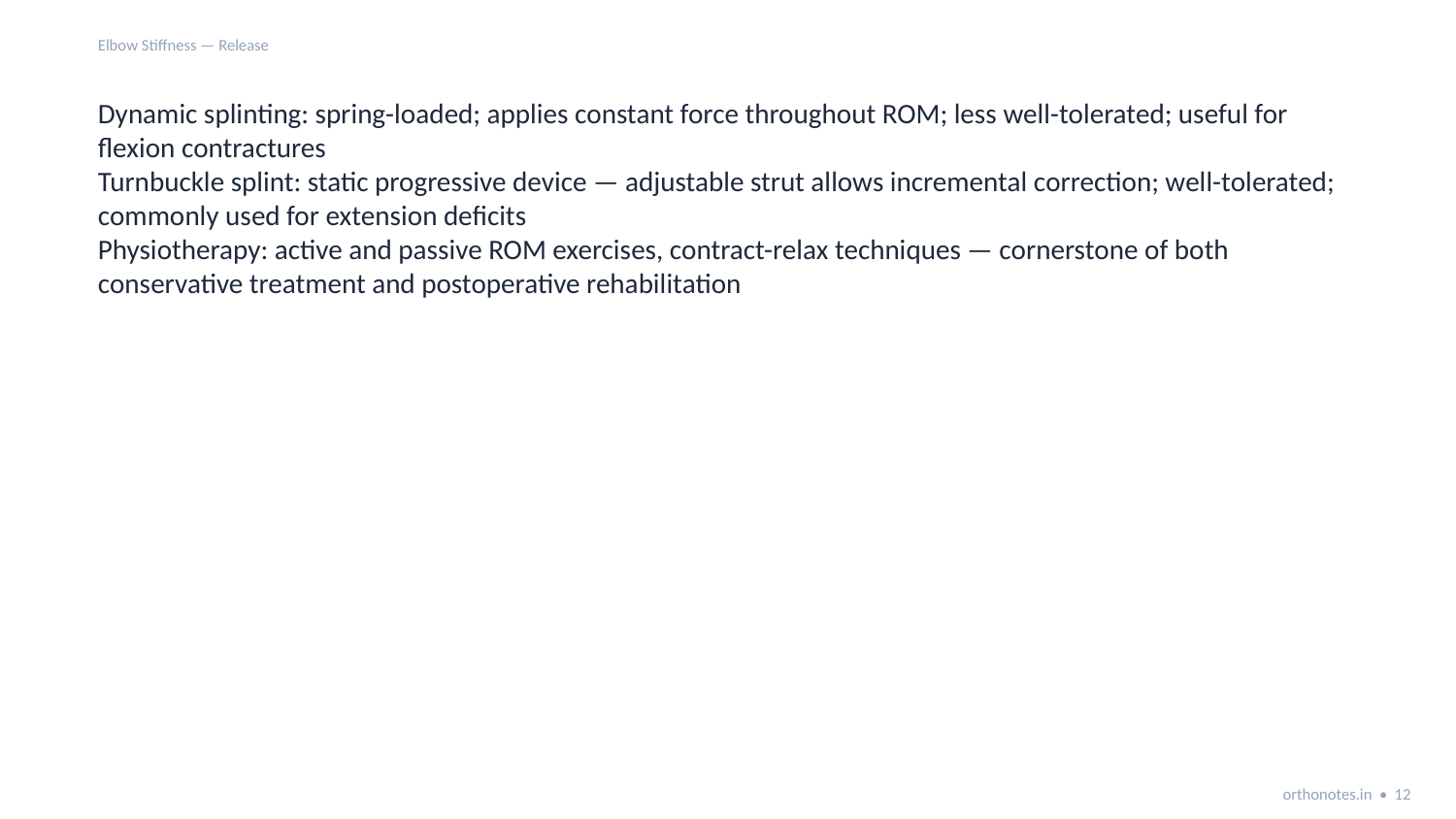

Elbow Stiffness — Release
Dynamic splinting: spring-loaded; applies constant force throughout ROM; less well-tolerated; useful for flexion contractures
Turnbuckle splint: static progressive device — adjustable strut allows incremental correction; well-tolerated; commonly used for extension deficits
Physiotherapy: active and passive ROM exercises, contract-relax techniques — cornerstone of both conservative treatment and postoperative rehabilitation
orthonotes.in  •  12